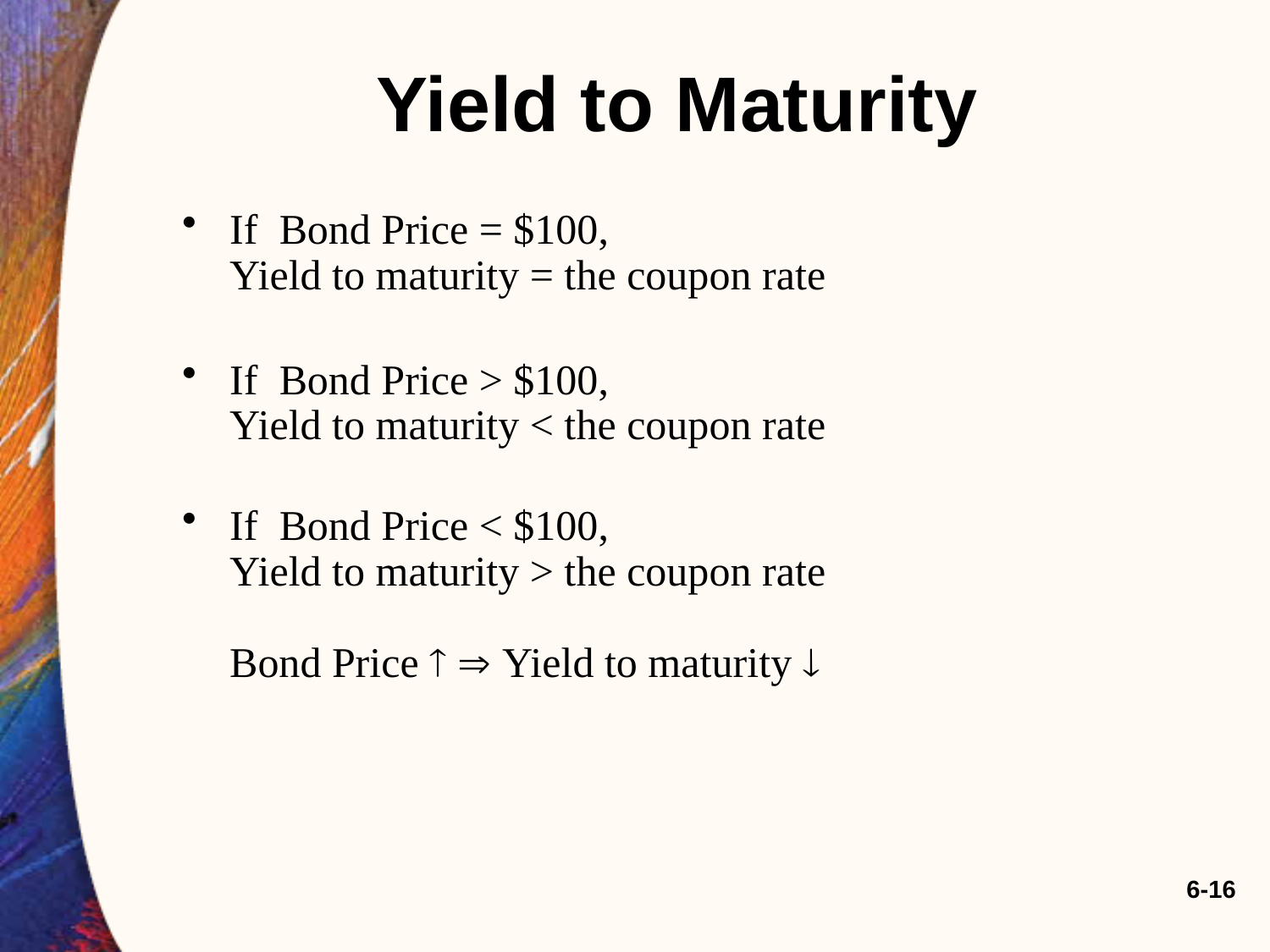

# Yield to Maturity
If  Bond Price = $100,
Yield to maturity = the coupon rate
If  Bond Price > $100,
Yield to maturity < the coupon rate
If  Bond Price < $100,
Yield to maturity > the coupon rate
Bond Price ↑ ⇒ Yield to maturity ↓
6-16